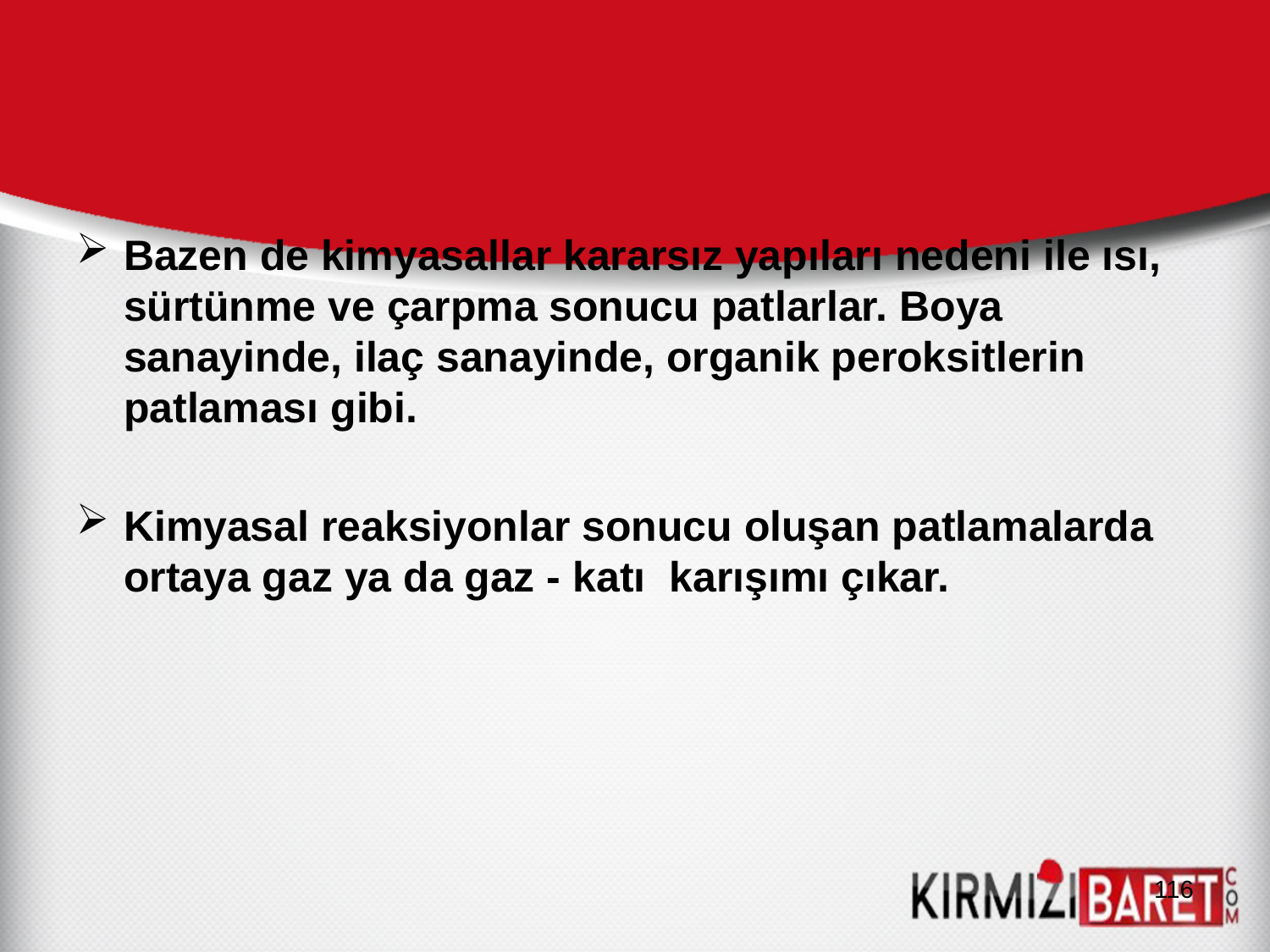

Bazen de kimyasallar kararsız yapıları nedeni ile ısı, sürtünme ve çarpma sonucu patlarlar. Boya sanayinde, ilaç sanayinde, organik peroksitlerin patlaması gibi.

Kimyasal reaksiyonlar sonucu oluşan patlamalarda ortaya gaz ya da gaz - katı  karışımı çıkar.
116